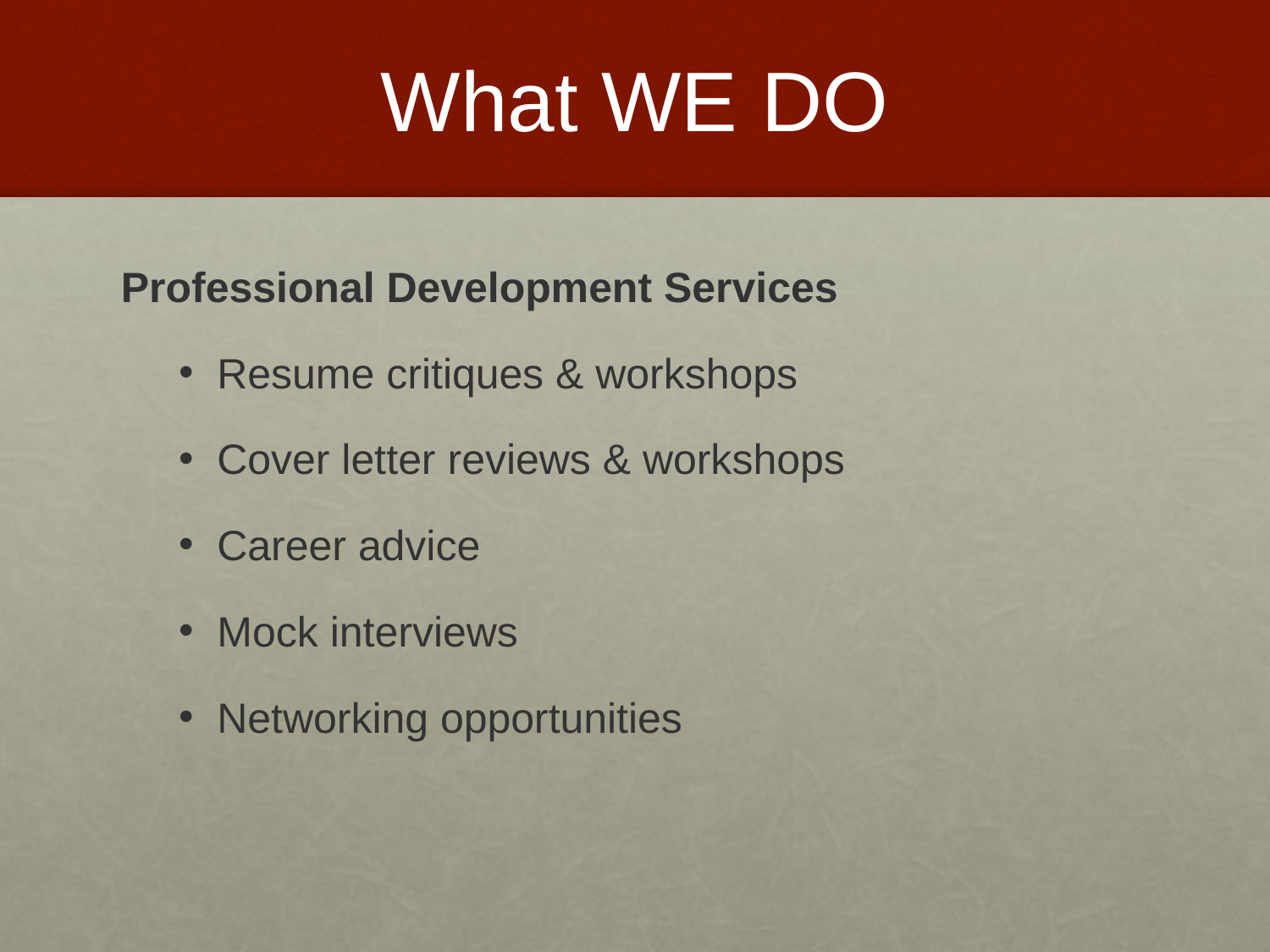

# What WE DO
Professional Development Services
Resume critiques & workshops
Cover letter reviews & workshops
Career advice
Mock interviews
Networking opportunities